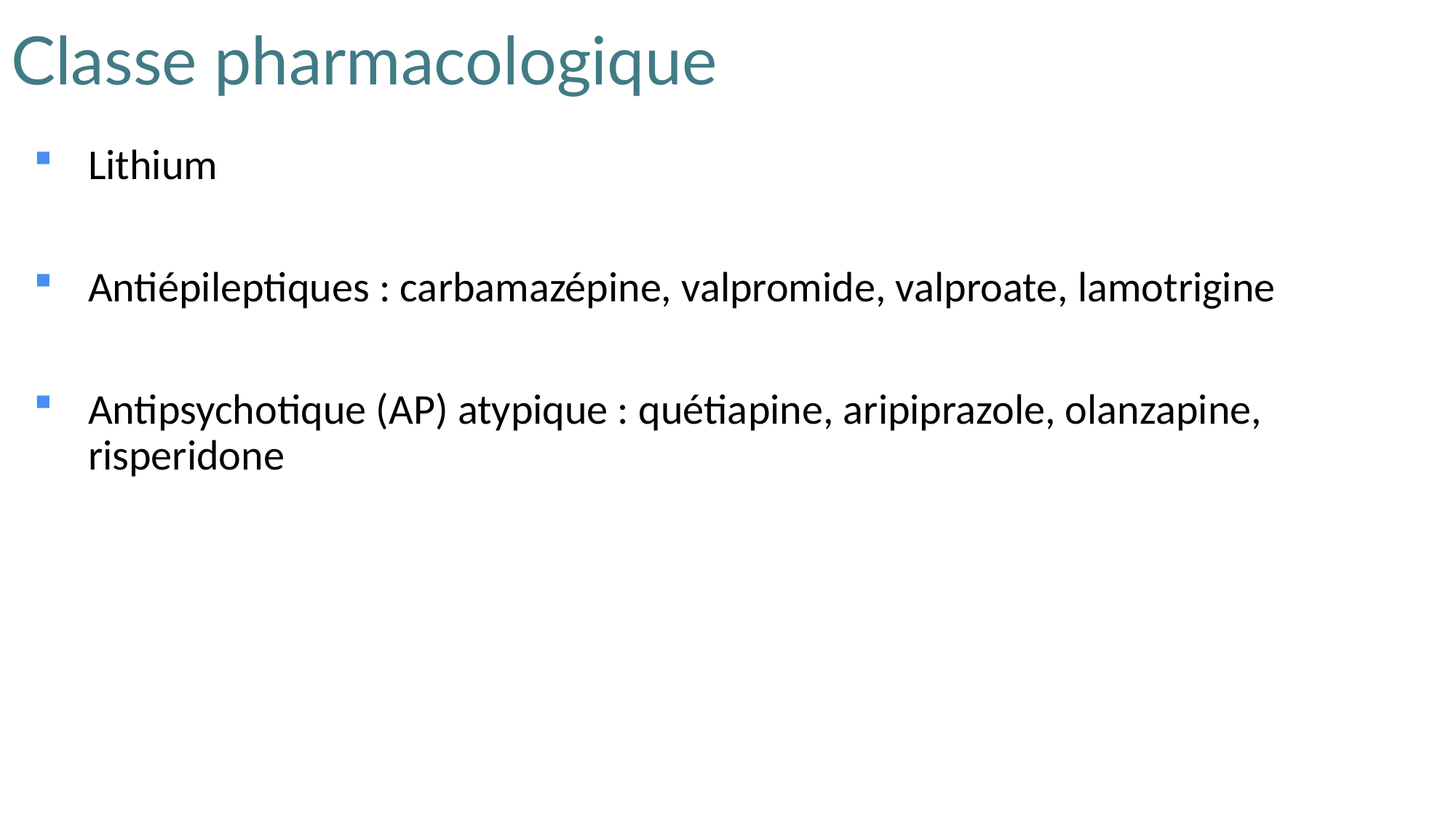

# Classe pharmacologique
Lithium

Antiépileptiques : carbamazépine, valpromide, valproate, lamotrigine

Antipsychotique (AP) atypique : quétiapine, aripiprazole, olanzapine, risperidone